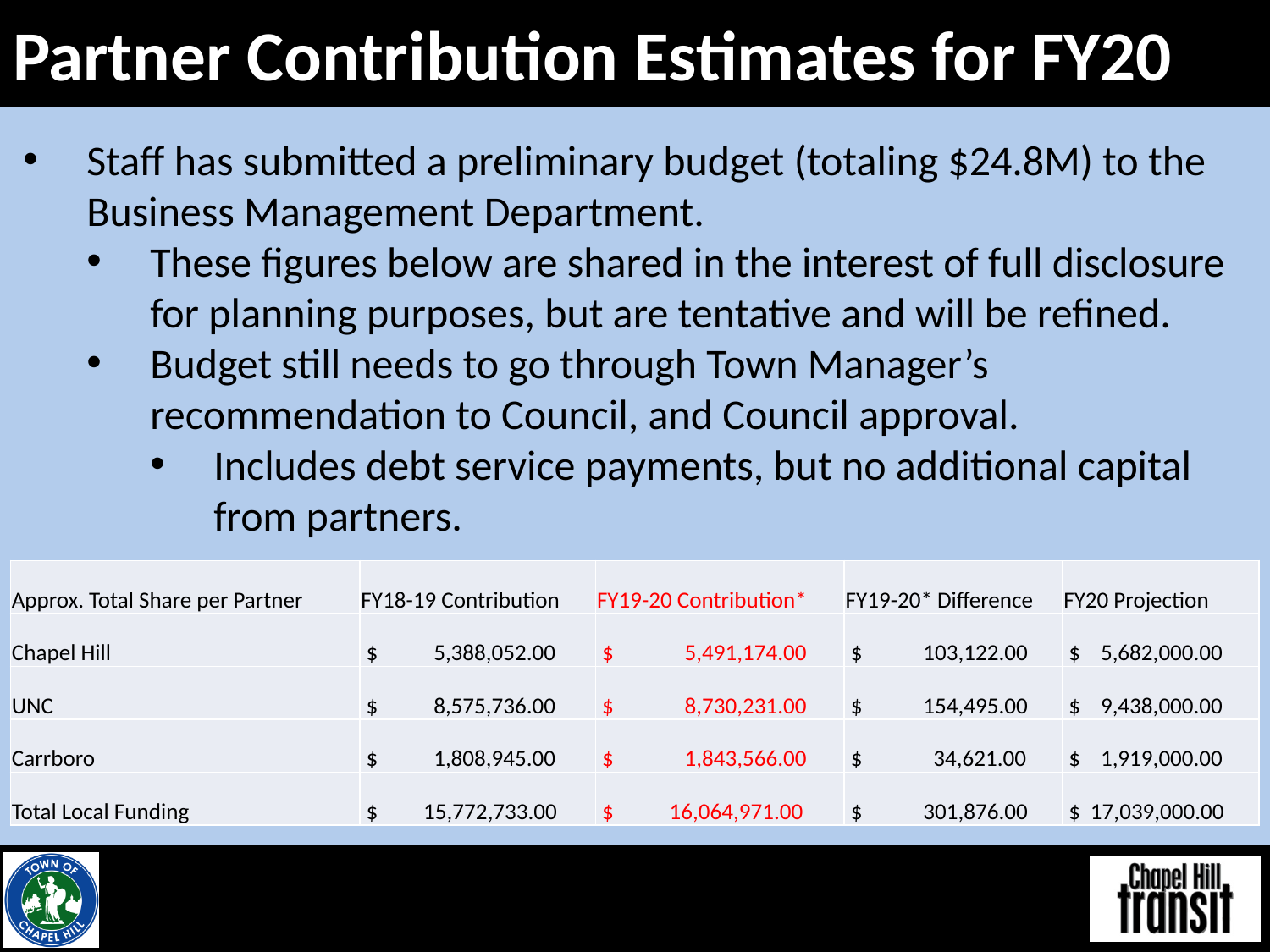

# Partner Contribution Estimates for FY20
Staff has submitted a preliminary budget (totaling $24.8M) to the Business Management Department.
These figures below are shared in the interest of full disclosure for planning purposes, but are tentative and will be refined.
Budget still needs to go through Town Manager’s recommendation to Council, and Council approval.
Includes debt service payments, but no additional capital from partners.

| Approx. Total Share per Partner | FY18-19 Contribution | FY19-20 Contribution\* | FY19-20\* Difference | FY20 Projection |
| --- | --- | --- | --- | --- |
| Chapel Hill | $ 5,388,052.00 | $ 5,491,174.00 | $ 103,122.00 | $ 5,682,000.00 |
| UNC | $ 8,575,736.00 | $ 8,730,231.00 | $ 154,495.00 | $ 9,438,000.00 |
| Carrboro | $ 1,808,945.00 | $ 1,843,566.00 | $ 34,621.00 | $ 1,919,000.00 |
| Total Local Funding | $ 15,772,733.00 | $ 16,064,971.00 | $ 301,876.00 | $ 17,039,000.00 |